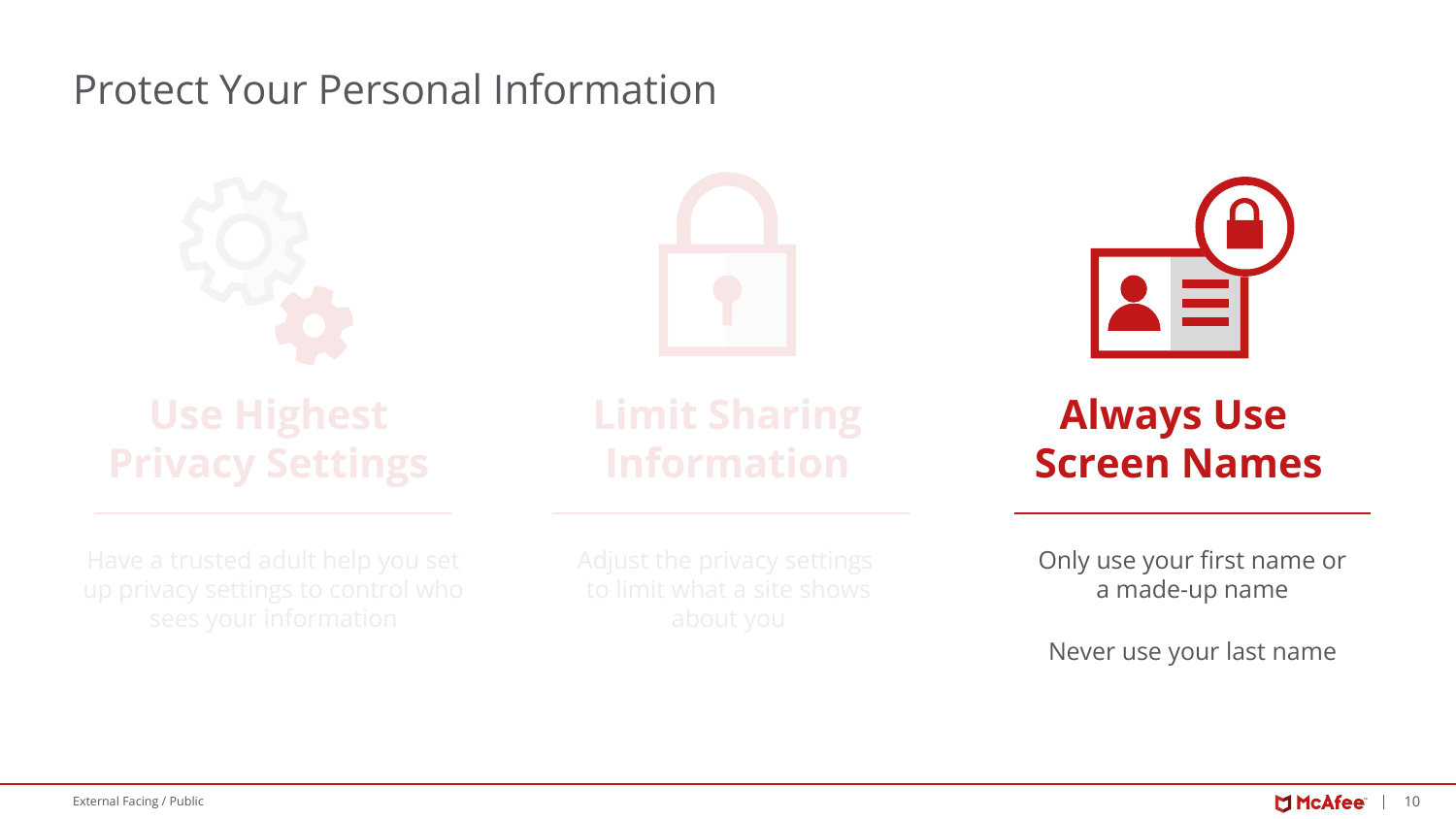

# Protect Your Personal Information

Always Use
Screen Names
Limit Sharing
Information
Use Highest
Privacy Settings
Only use your first name or a made-up name

Never use your last name
Adjust the privacy settings
to limit what a site shows about you
Have a trusted adult help you set up privacy settings to control who sees your information